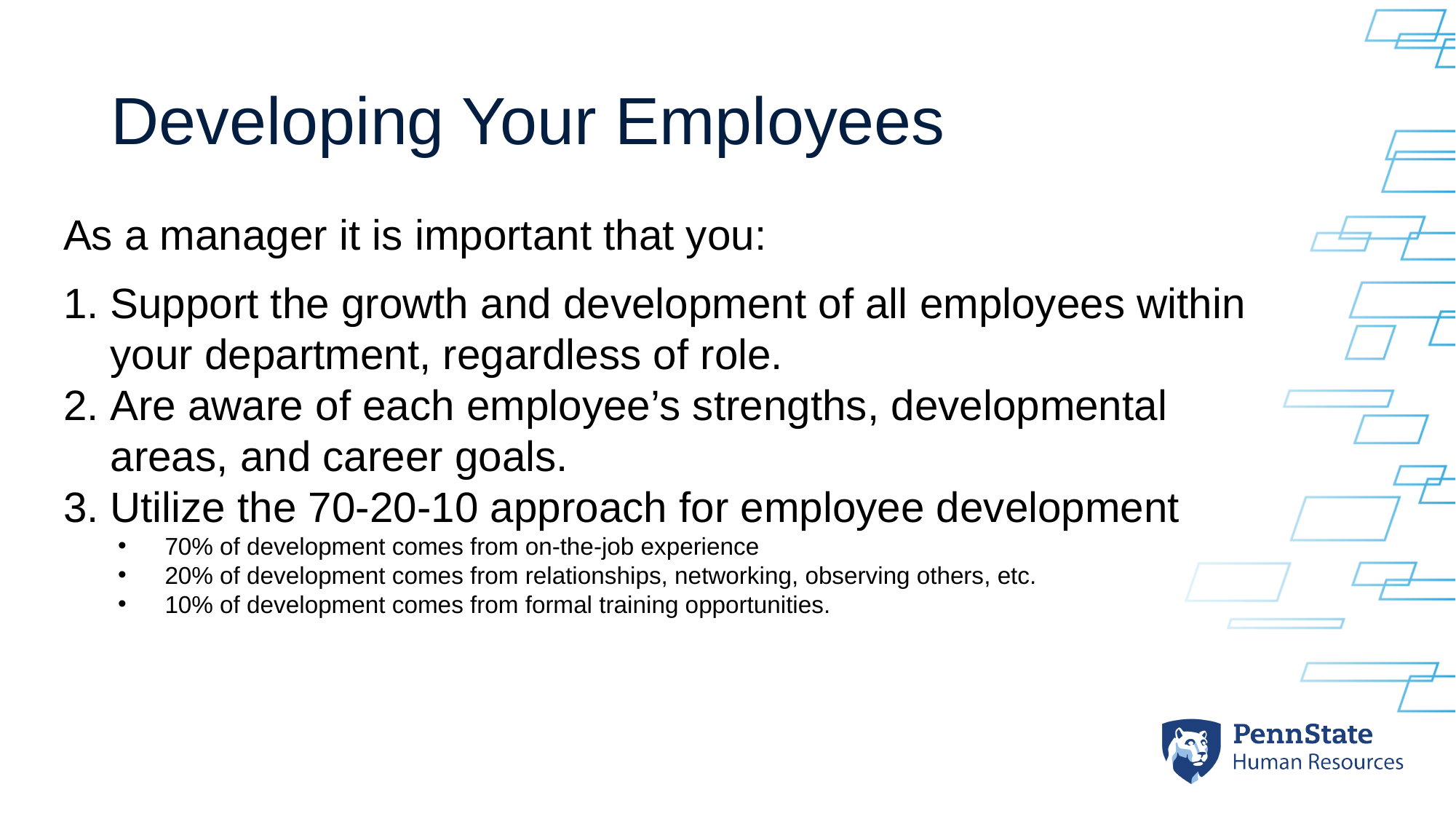

# Developing Your Employees
As a manager it is important that you:
Support the growth and development of all employees within your department, regardless of role.
Are aware of each employee’s strengths, developmental areas, and career goals.
Utilize the 70-20-10 approach for employee development
70% of development comes from on-the-job experience
20% of development comes from relationships, networking, observing others, etc.
10% of development comes from formal training opportunities.